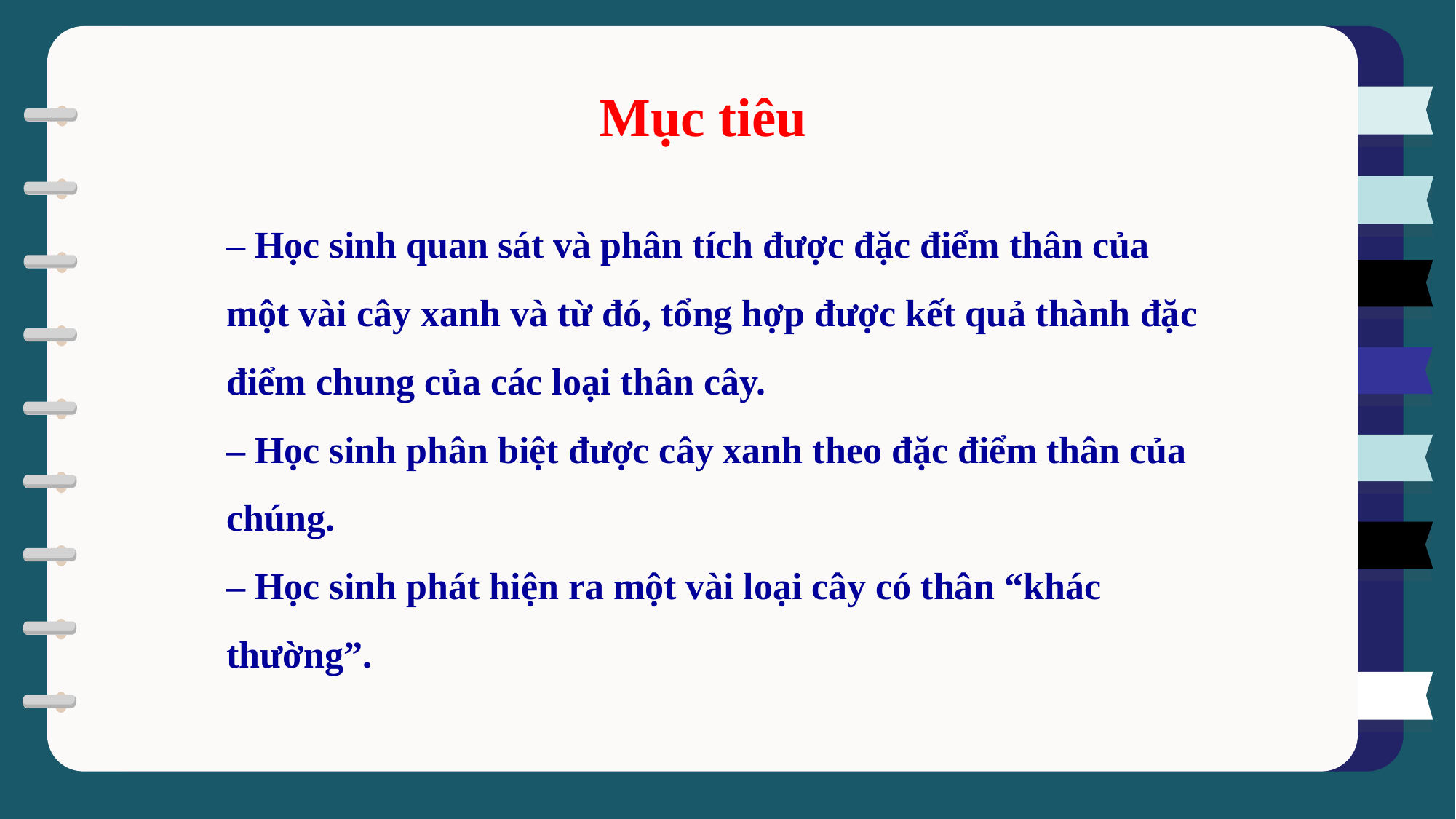

Mục tiêu
– Học sinh quan sát và phân tích được đặc điểm thân của một vài cây xanh và từ đó, tổng hợp được kết quả thành đặc điểm chung của các loại thân cây.
– Học sinh phân biệt được cây xanh theo đặc điểm thân của chúng.
– Học sinh phát hiện ra một vài loại cây có thân “khác thường”.